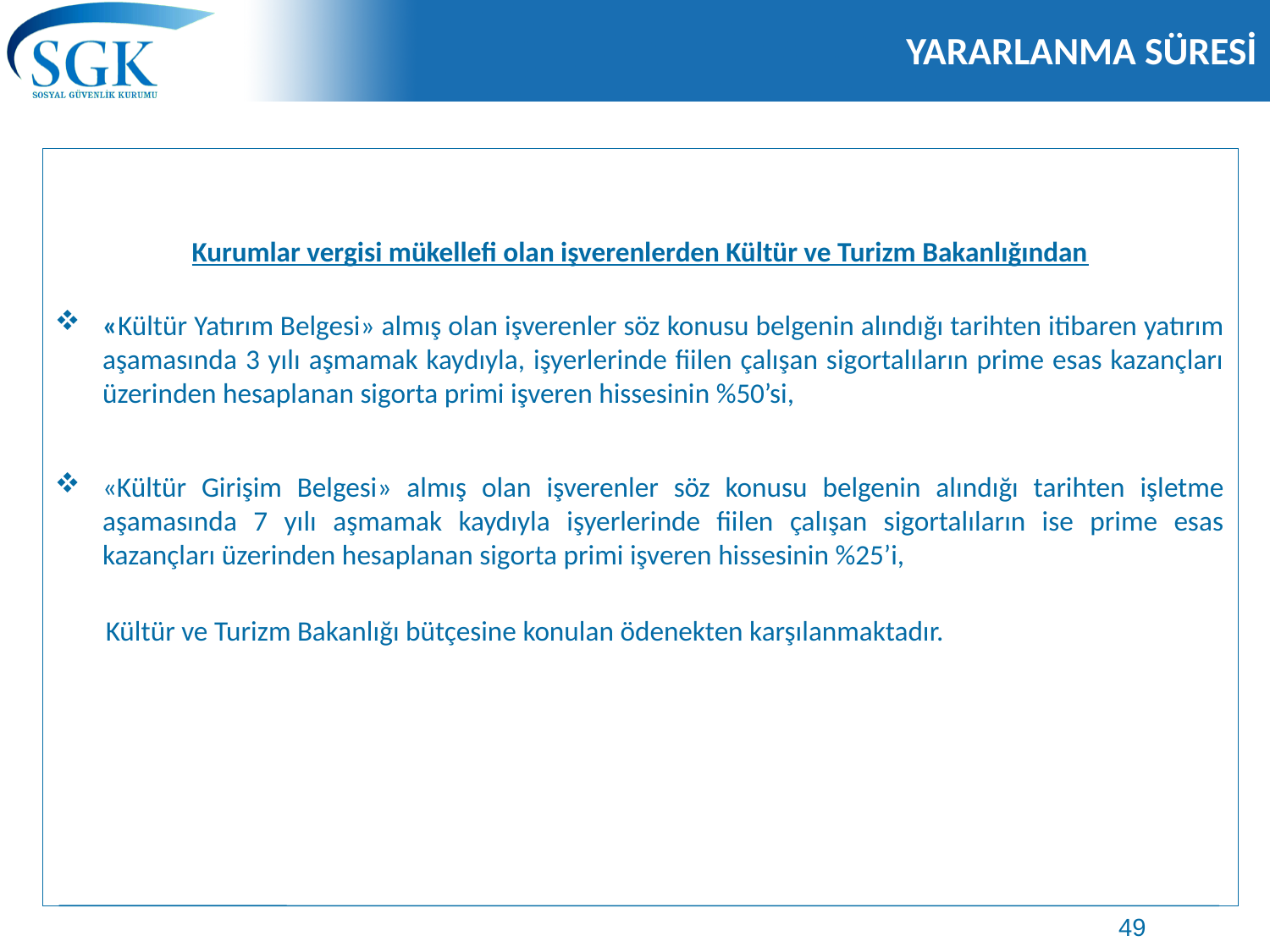

# YARARLANMA SÜRESİ

Kurumlar vergisi mükellefi olan işverenlerden Kültür ve Turizm Bakanlığından

«Kültür Yatırım Belgesi» almış olan işverenler söz konusu belgenin alındığı tarihten itibaren yatırım aşamasında 3 yılı aşmamak kaydıyla, işyerlerinde fiilen çalışan sigortalıların prime esas kazançları üzerinden hesaplanan sigorta primi işveren hissesinin %50’si,

«Kültür Girişim Belgesi» almış olan işverenler söz konusu belgenin alındığı tarihten işletme aşamasında 7 yılı aşmamak kaydıyla işyerlerinde fiilen çalışan sigortalıların ise prime esas kazançları üzerinden hesaplanan sigorta primi işveren hissesinin %25’i,
        Kültür ve Turizm Bakanlığı bütçesine konulan ödenekten karşılanmaktadır.